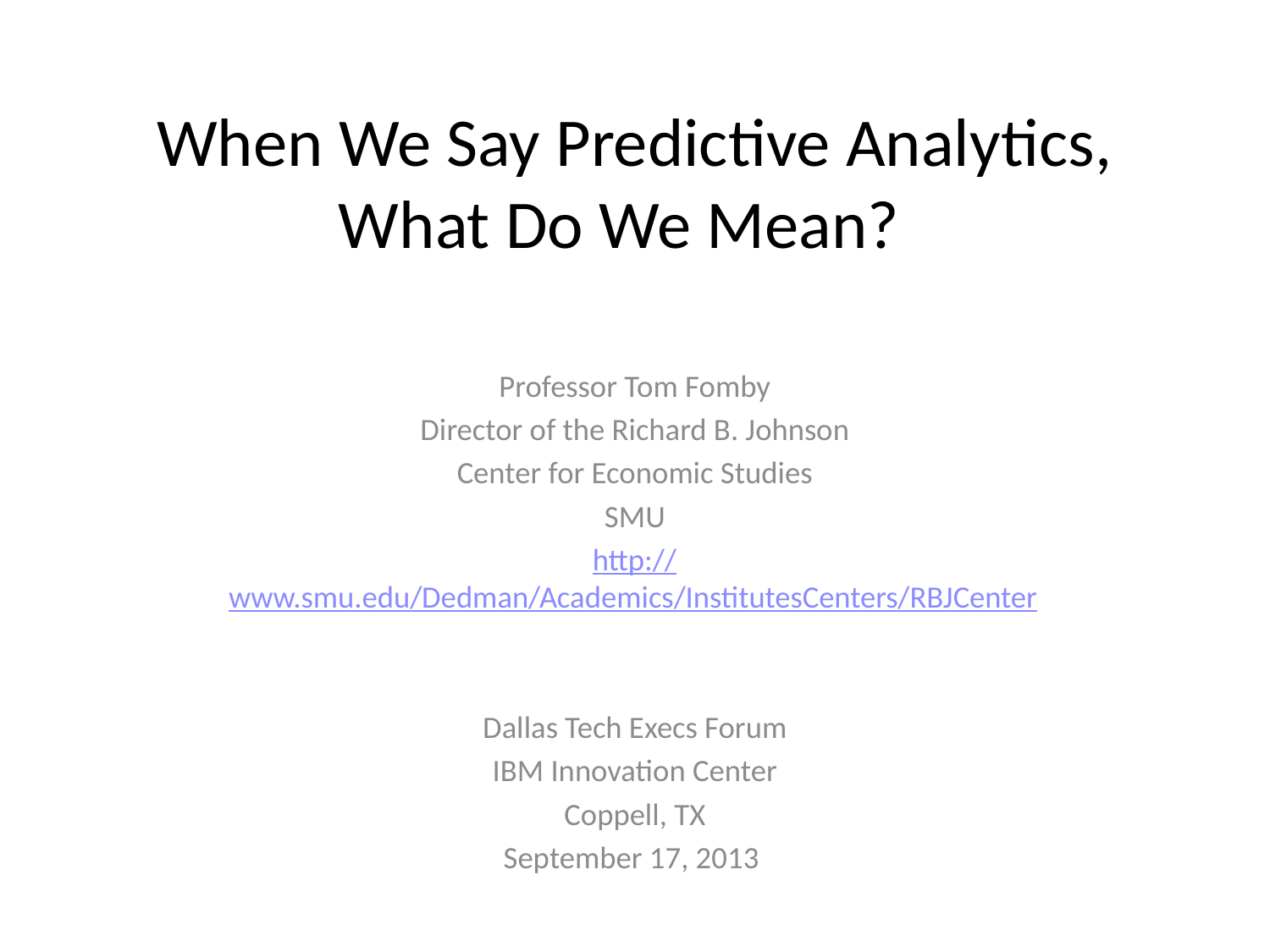

# When We Say Predictive Analytics, What Do We Mean?
Professor Tom Fomby
Director of the Richard B. Johnson
Center for Economic Studies
SMU
http://www.smu.edu/Dedman/Academics/InstitutesCenters/RBJCenter

Dallas Tech Execs Forum
IBM Innovation Center
Coppell, TX
September 17, 2013